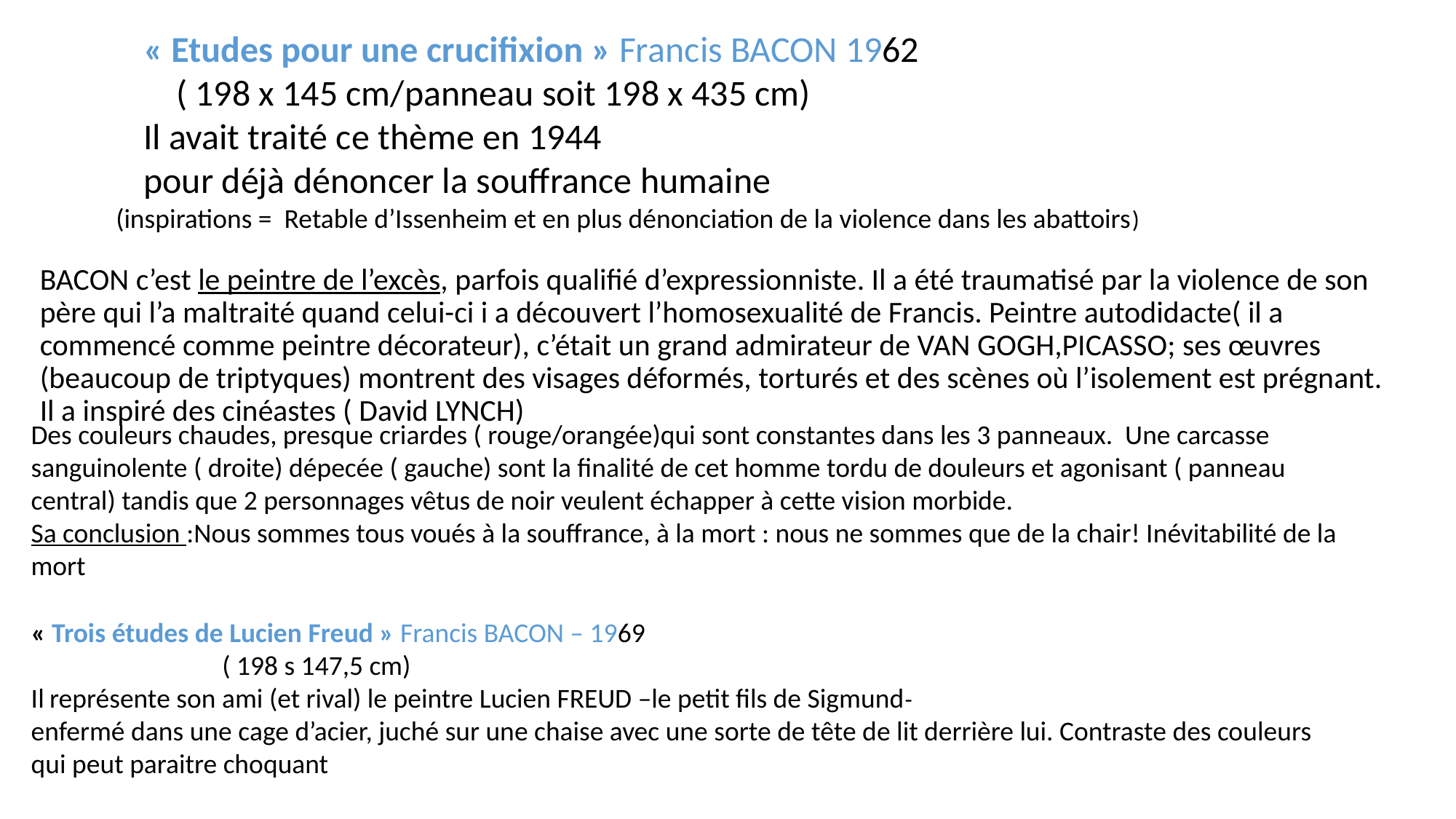

« Etudes pour une crucifixion » Francis BACON 1962
    ( 198 x 145 cm/panneau soit 198 x 435 cm)
Il avait traité ce thème en 1944
pour déjà dénoncer la souffrance humaine
  (inspirations =  Retable d’Issenheim et en plus dénonciation de la violence dans les abattoirs)
# BACON c’est le peintre de l’excès, parfois qualifié d’expressionniste. Il a été traumatisé par la violence de son père qui l’a maltraité quand celui-ci i a découvert l’homosexualité de Francis. Peintre autodidacte( il a commencé comme peintre décorateur), c’était un grand admirateur de VAN GOGH,PICASSO; ses œuvres (beaucoup de triptyques) montrent des visages déformés, torturés et des scènes où l’isolement est prégnant. Il a inspiré des cinéastes ( David LYNCH)
Des couleurs chaudes, presque criardes ( rouge/orangée)qui sont constantes dans les 3 panneaux.  Une carcasse sanguinolente ( droite) dépecée ( gauche) sont la finalité de cet homme tordu de douleurs et agonisant ( panneau central) tandis que 2 personnages vêtus de noir veulent échapper à cette vision morbide.
Sa conclusion :Nous sommes tous voués à la souffrance, à la mort : nous ne sommes que de la chair! Inévitabilité de la mort
« Trois études de Lucien Freud » Francis BACON – 1969
                               ( 198 s 147,5 cm)
Il représente son ami (et rival) le peintre Lucien FREUD –le petit fils de Sigmund-
enfermé dans une cage d’acier, juché sur une chaise avec une sorte de tête de lit derrière lui. Contraste des couleurs qui peut paraitre choquant